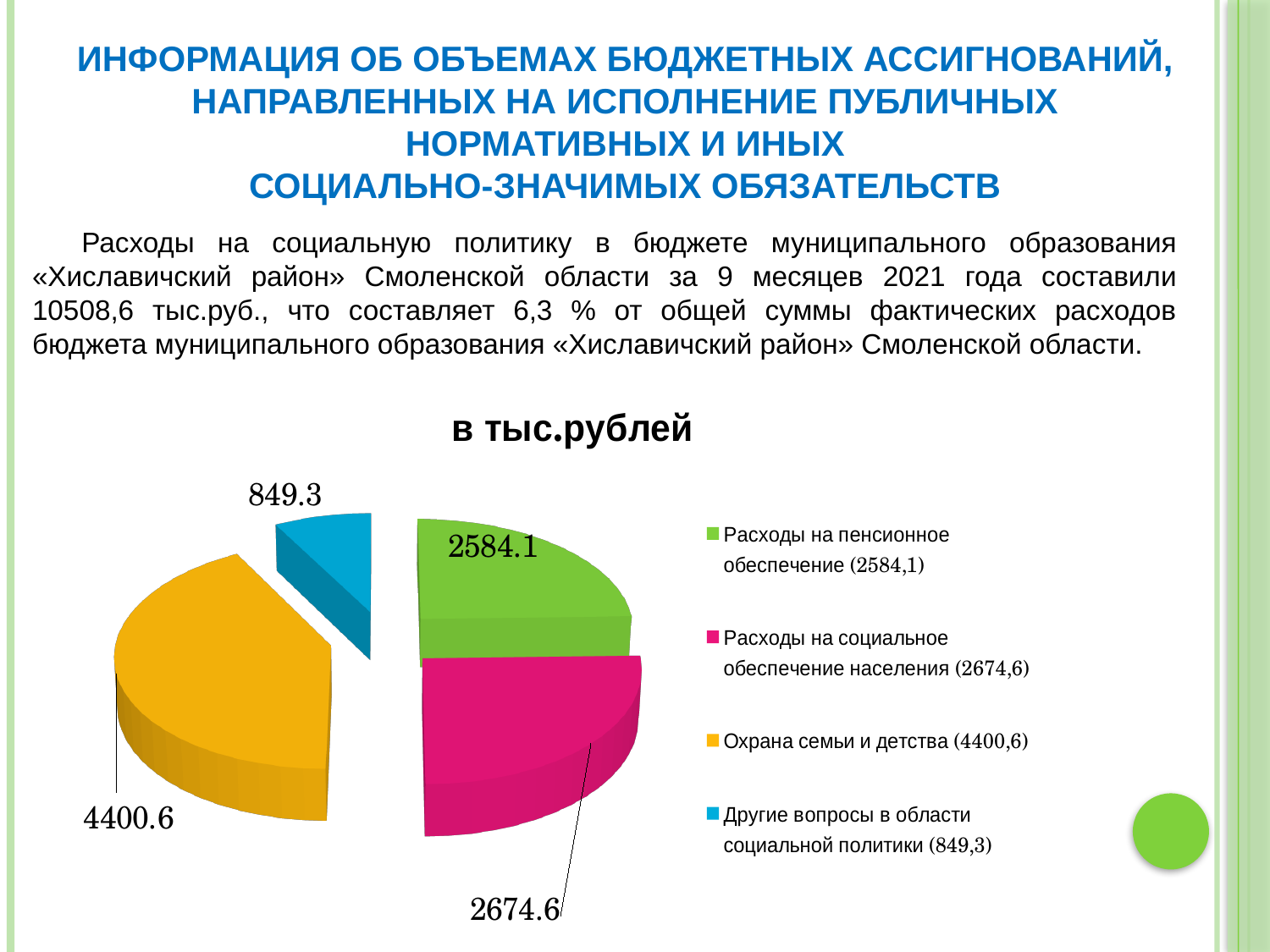

ИНФОРМАЦИЯ ОБ ОБЪЕМАХ БЮДЖЕТНЫХ АССИГНОВАНИЙ, НАПРАВЛЕННЫХ НА ИСПОЛНЕНИЕ ПУБЛИЧНЫХ НОРМАТИВНЫХ И ИНЫХ
СОЦИАЛЬНО-ЗНАЧИМЫХ ОБЯЗАТЕЛЬСТВ
Расходы на социальную политику в бюджете муниципального образования «Хиславичский район» Смоленской области за 9 месяцев 2021 года составили 10508,6 тыс.руб., что составляет 6,3 % от общей суммы фактических расходов бюджета муниципального образования «Хиславичский район» Смоленской области.

[unsupported chart]